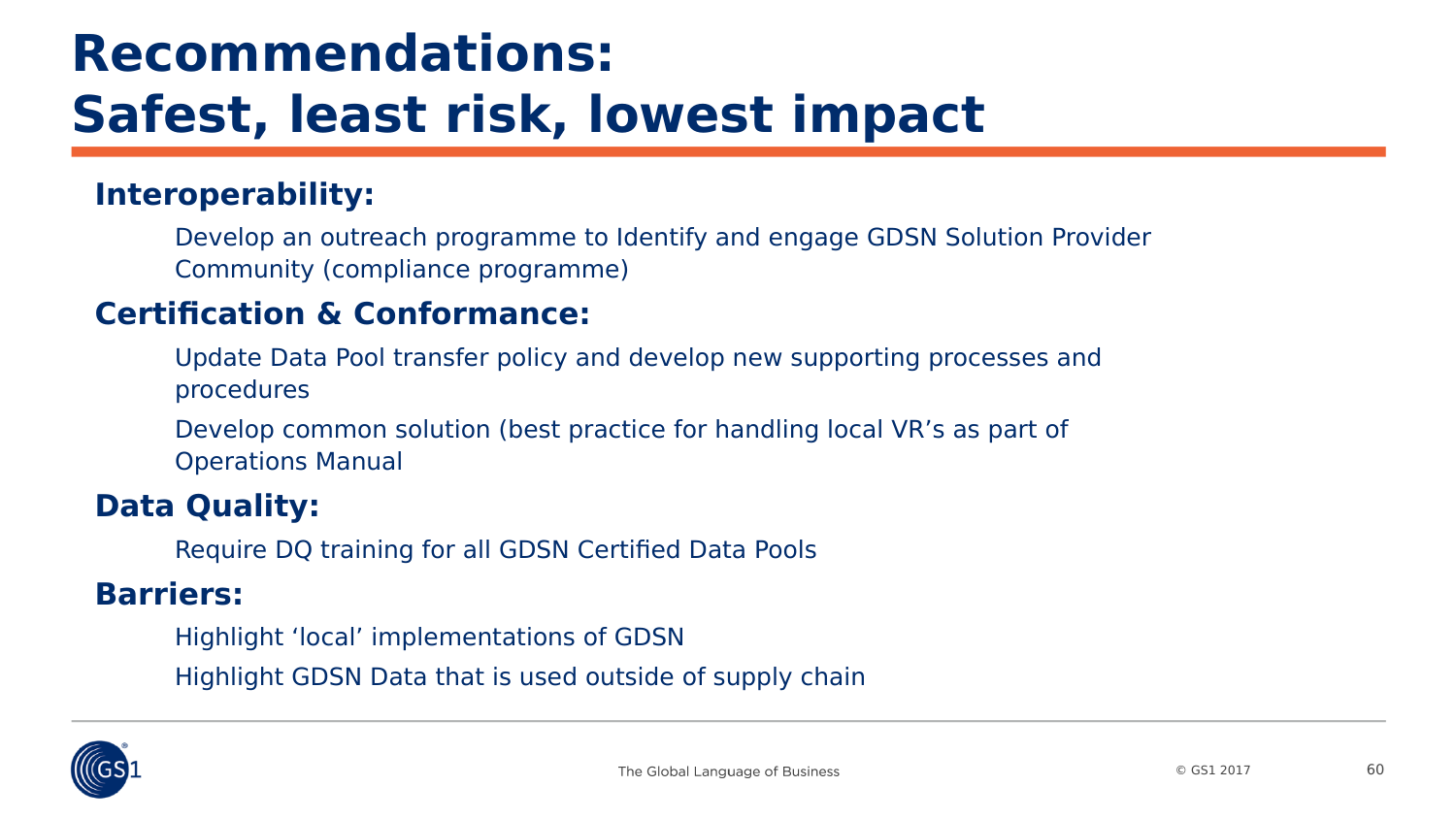

# Recommendations: Safest, least risk, lowest impact
Interoperability:
Develop an outreach programme to Identify and engage GDSN Solution Provider Community (compliance programme)
Certification & Conformance:
Update Data Pool transfer policy and develop new supporting processes and procedures
Develop common solution (best practice for handling local VR’s as part of Operations Manual
Data Quality:
Require DQ training for all GDSN Certified Data Pools
Barriers:
Highlight ‘local’ implementations of GDSN
Highlight GDSN Data that is used outside of supply chain

60